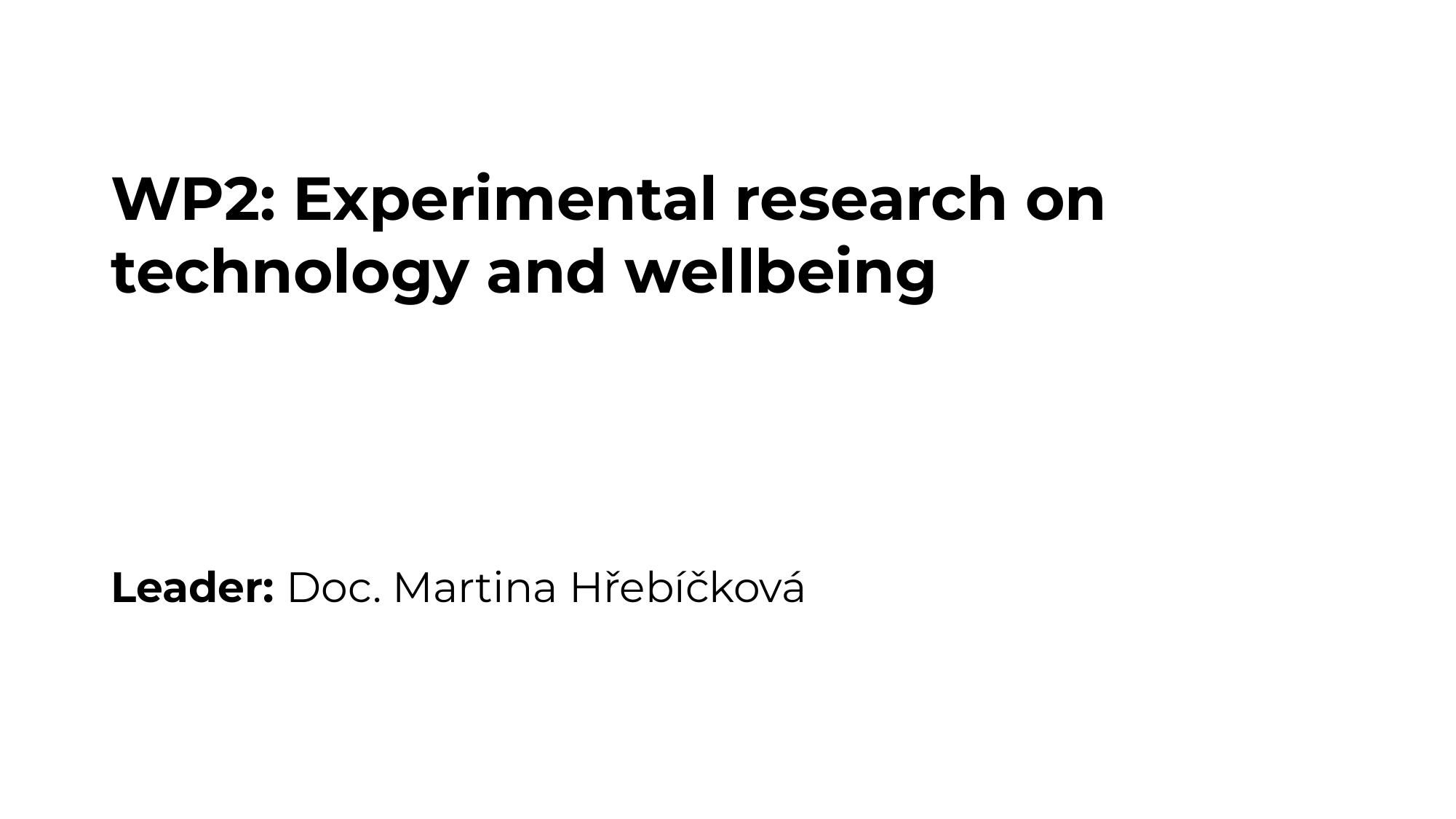

# WP2: Experimental research on technology and wellbeing
Leader: Doc. Martina Hřebíčková